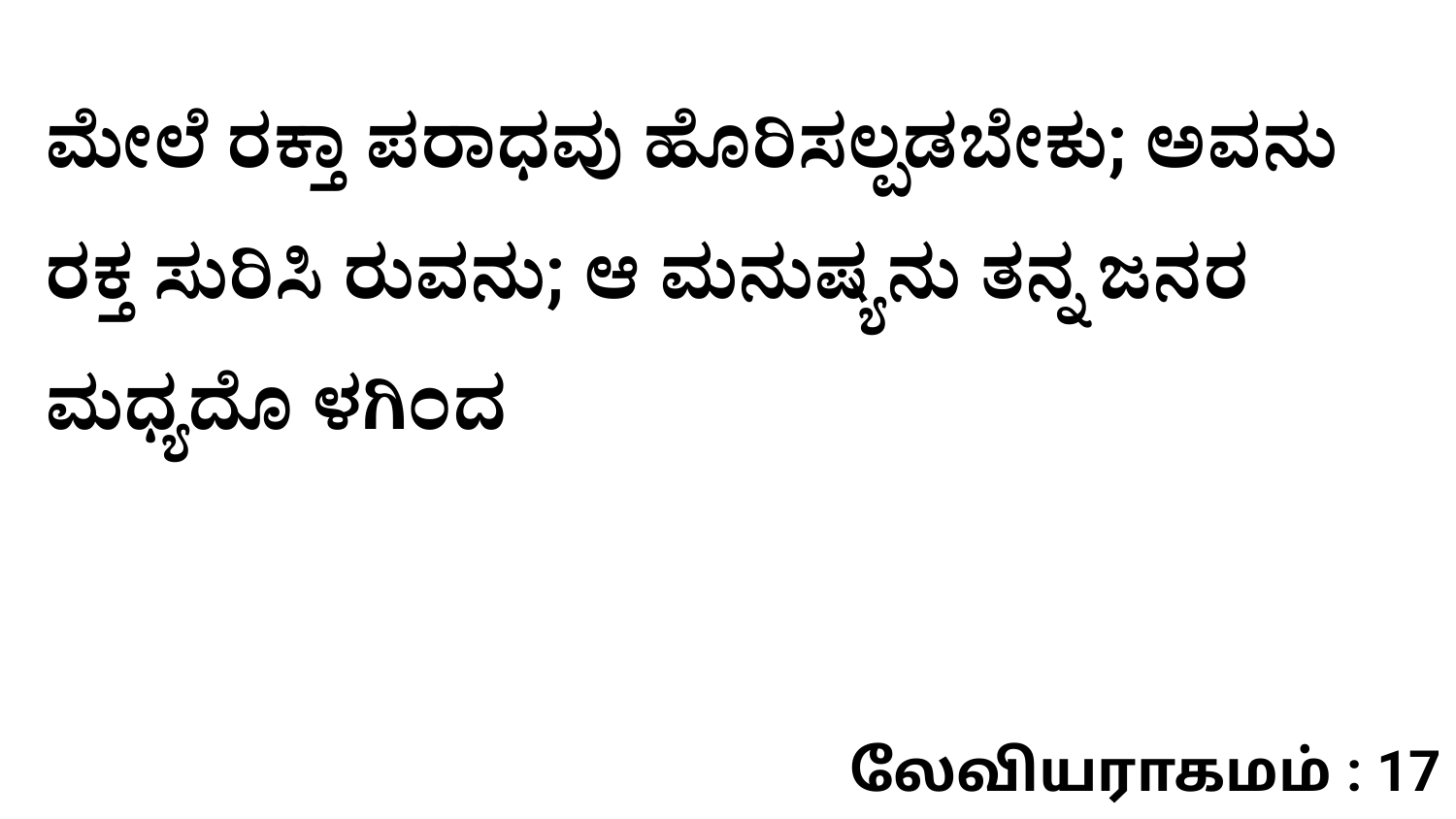

ಮೇಲೆ ರಕ್ತಾ ಪರಾಧವು ಹೊರಿಸಲ್ಪಡಬೇಕು; ಅವನು ರಕ್ತ ಸುರಿಸಿ ರುವನು; ಆ ಮನುಷ್ಯನು ತನ್ನ ಜನರ ಮಧ್ಯದೊ ಳಗಿಂದ
லேவியராகமம் : 17